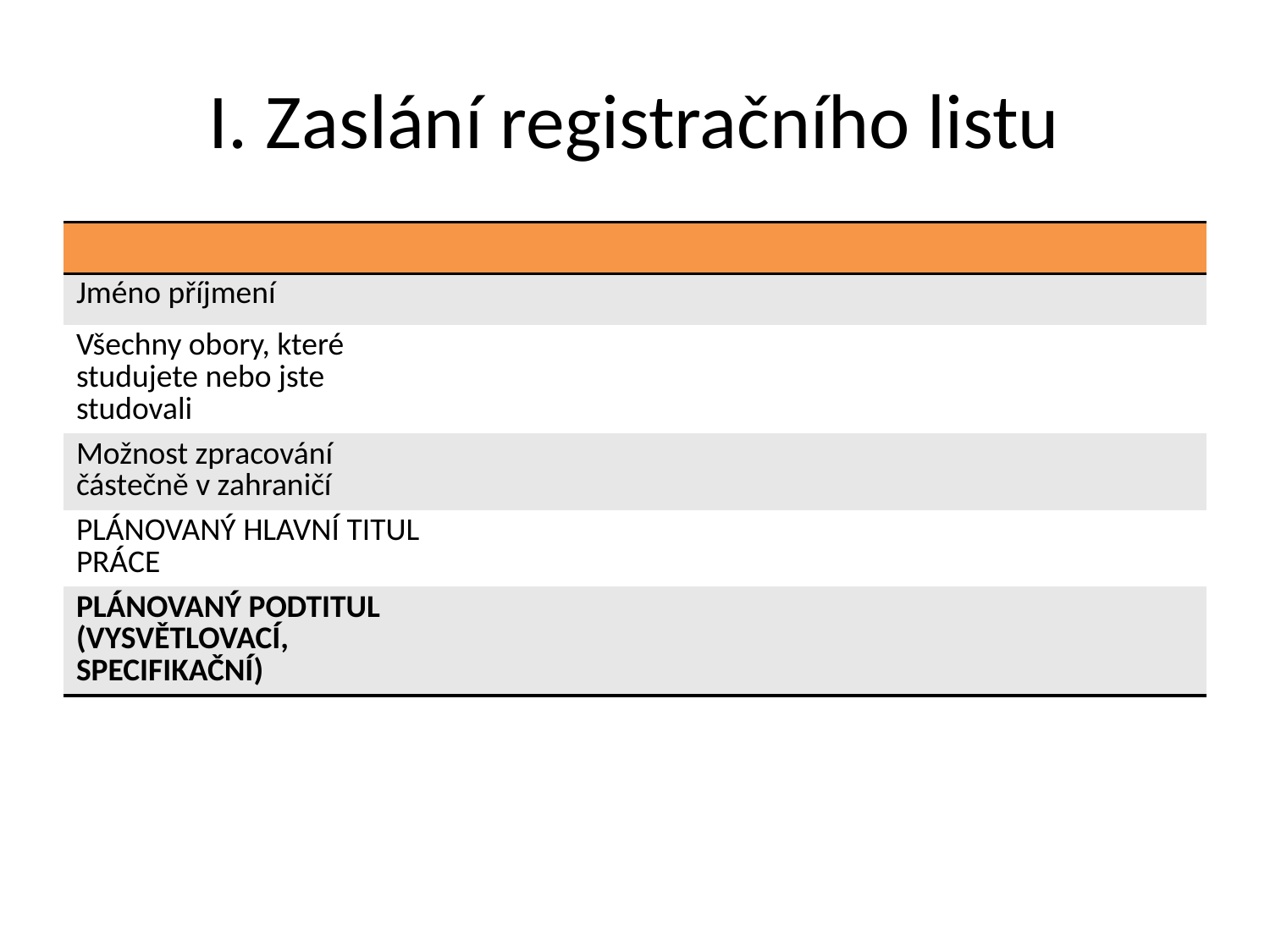

# I. Zaslání registračního listu
|  |  |  |
| --- | --- | --- |
| Jméno příjmení |  |  |
| Všechny obory, které studujete nebo jste studovali |  |  |
| Možnost zpracování částečně v zahraničí |  |  |
| PLÁNOVANÝ HLAVNÍ TITUL PRÁCE |  |  |
| PLÁNOVANÝ PODTITUL (VYSVĚTLOVACÍ, SPECIFIKAČNÍ) |  |  |